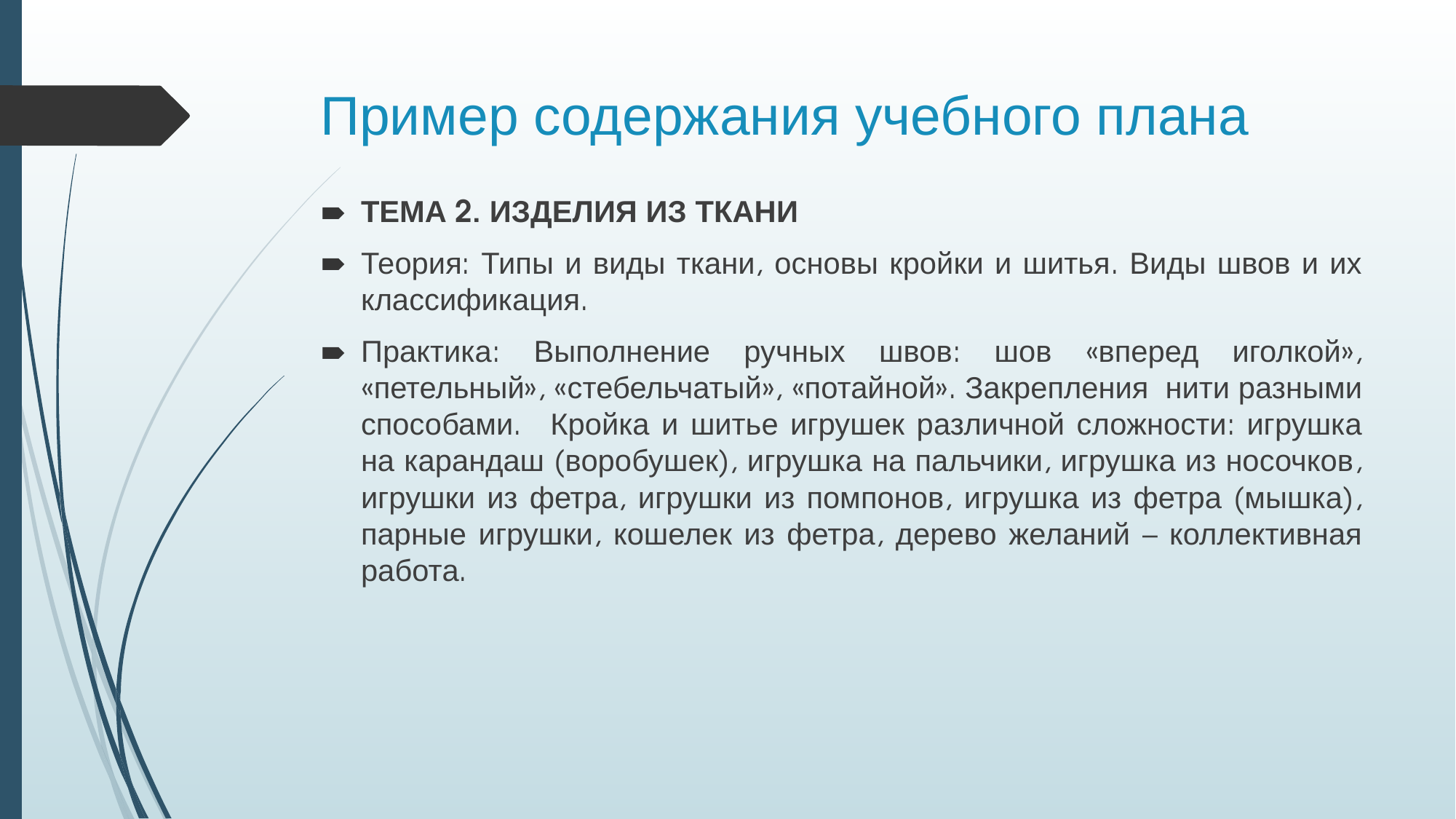

# Пример содержания учебного плана
ТЕМА 2. ИЗДЕЛИЯ ИЗ ТКАНИ
Теория: Типы и виды ткани, основы кройки и шитья. Виды швов и их классификация.
Практика: Выполнение ручных швов: шов «вперед иголкой», «петельный», «стебельчатый», «потайной». Закрепления  нити разными способами.   Кройка и шитье игрушек различной сложности: игрушка на карандаш (воробушек), игрушка на пальчики, игрушка из носочков, игрушки из фетра, игрушки из помпонов, игрушка из фетра (мышка), парные игрушки, кошелек из фетра, дерево желаний – коллективная работа.